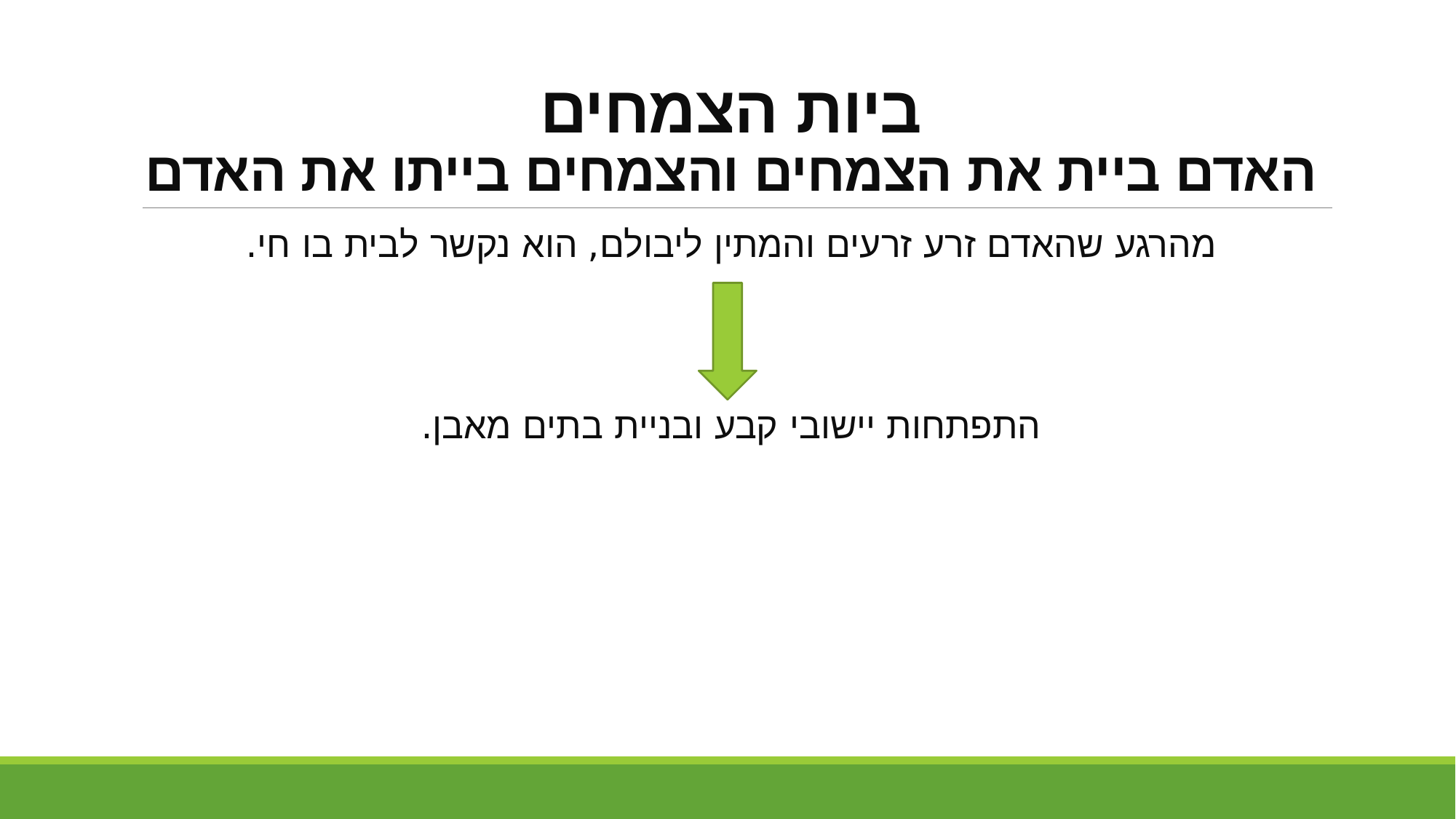

# ביות הצמחים האדם ביית את הצמחים והצמחים בייתו את האדם
מהרגע שהאדם זרע זרעים והמתין ליבולם, הוא נקשר לבית בו חי.

התפתחות יישובי קבע ובניית בתים מאבן.